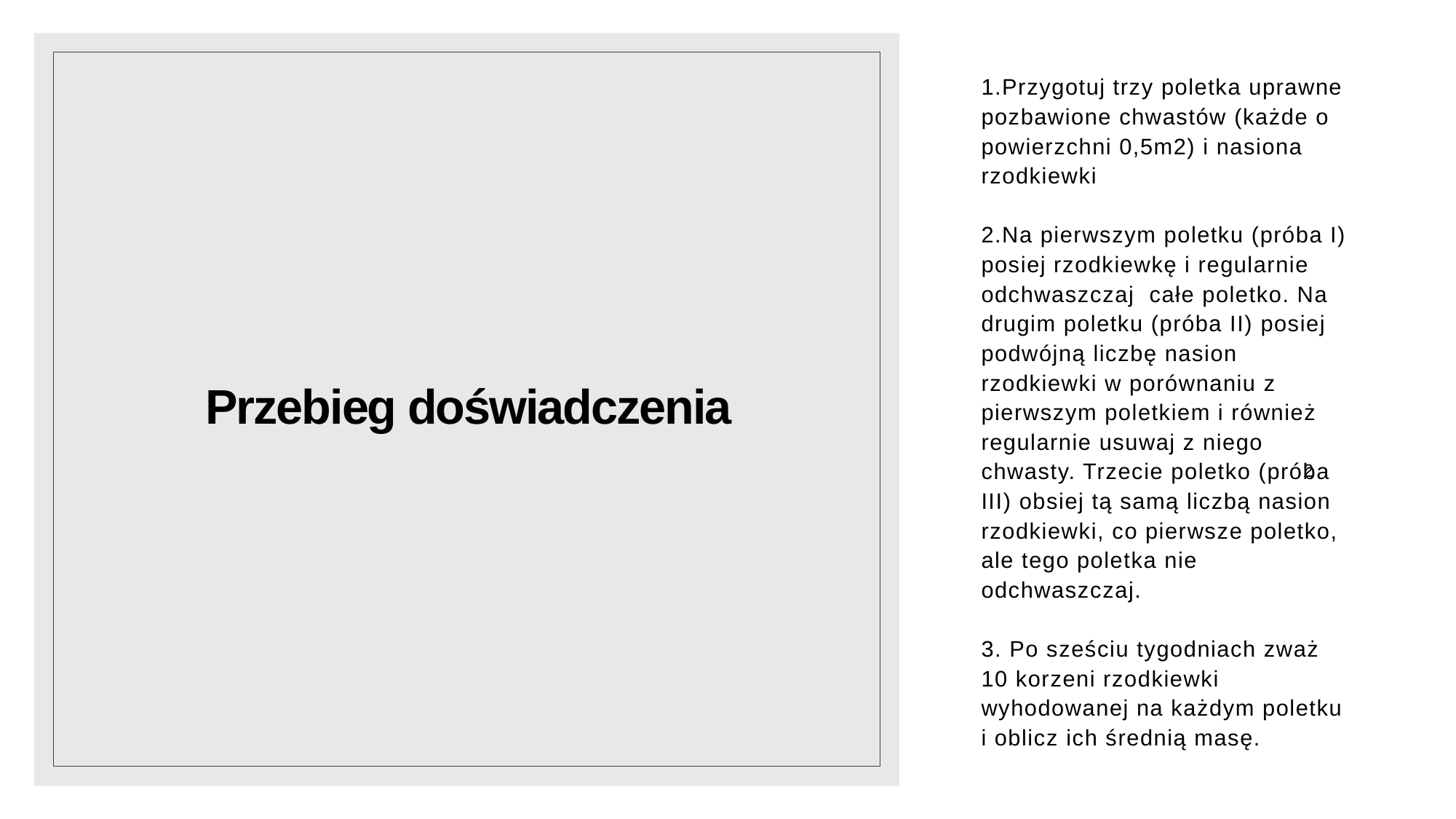

1.Przygotuj trzy poletka uprawne pozbawione chwastów (każde o powierzchni 0,5m2) i nasiona      rzodkiewki

2.Na pierwszym poletku (próba I) posiej rzodkiewkę i regularnie odchwaszczaj  całe poletko. Na drugim poletku (próba II) posiej podwójną liczbę nasion rzodkiewki w porównaniu z pierwszym poletkiem i również regularnie usuwaj z niego chwasty. Trzecie poletko (próba III) obsiej tą samą liczbą nasion rzodkiewki, co pierwsze poletko, ale tego poletka nie odchwaszczaj.

3. Po sześciu tygodniach zważ 10 korzeni rzodkiewki wyhodowanej na każdym poletku i oblicz ich średnią masę.

# Przebieg doświadczenia
2